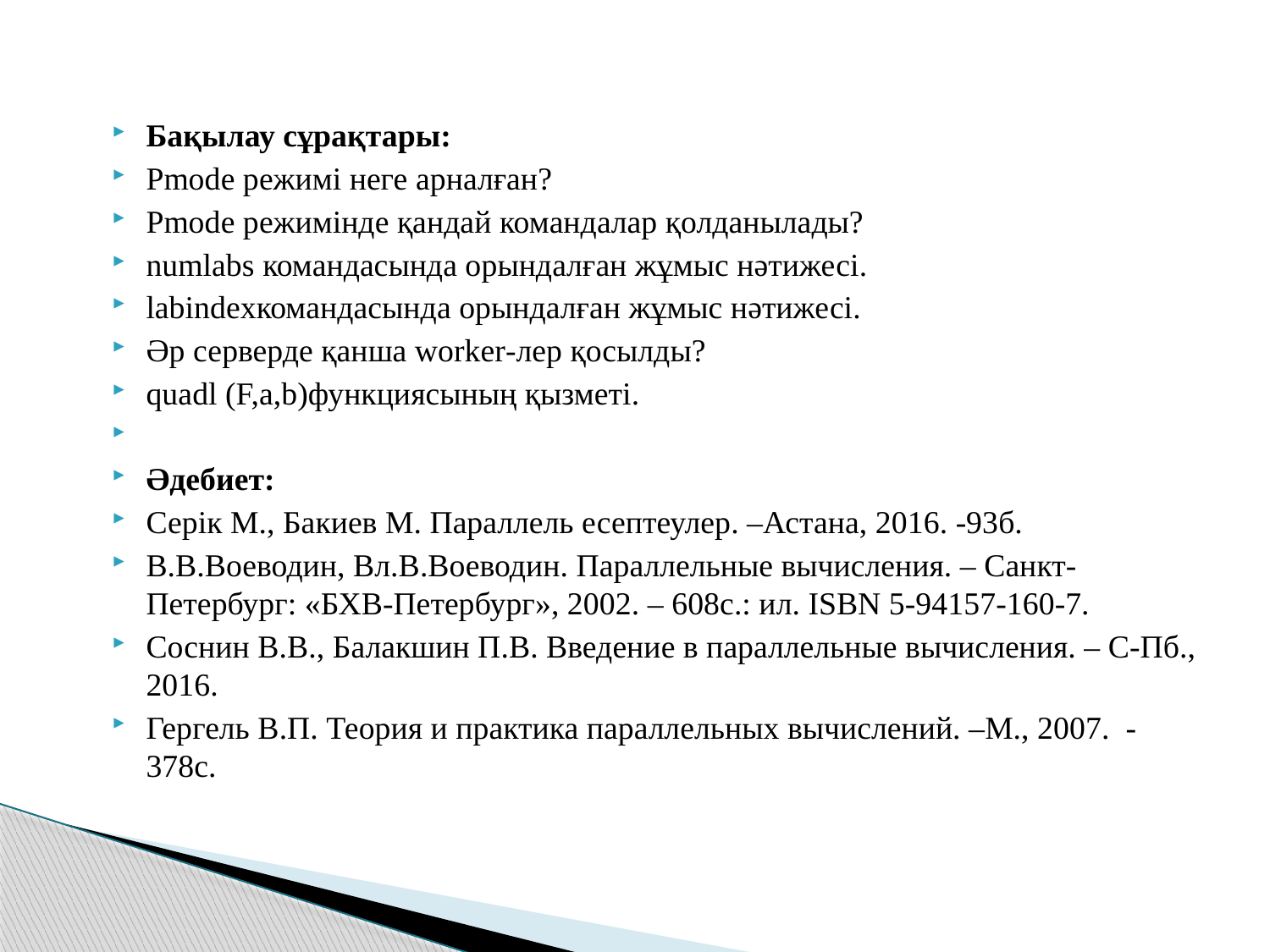

Бақылау сұрақтары:
Рmode режимі неге арналған?
Рmode режимінде қандай командалар қолданылады?
numlabs командасында орындалған жұмыс нәтижесі.
labindexкомандасында орындалған жұмыс нәтижесі.
Әр серверде қанша worker-лер қосылды?
quadl (F,a,b)функциясының қызметі.

Әдебиет:
Серік М., Бакиев М. Параллель есептеулер. –Астана, 2016. -93б.
В.В.Воеводин, Вл.В.Воеводин. Параллельные вычисления. – Санкт-Петербург: «БХВ-Петербург», 2002. – 608с.: ил. ISBN 5-94157-160-7.
Соснин В.В., Балакшин П.В. Введение в параллельные вычисления. – С-Пб., 2016.
Гергель В.П. Теория и практика параллельных вычислений. –М., 2007.  -378с.